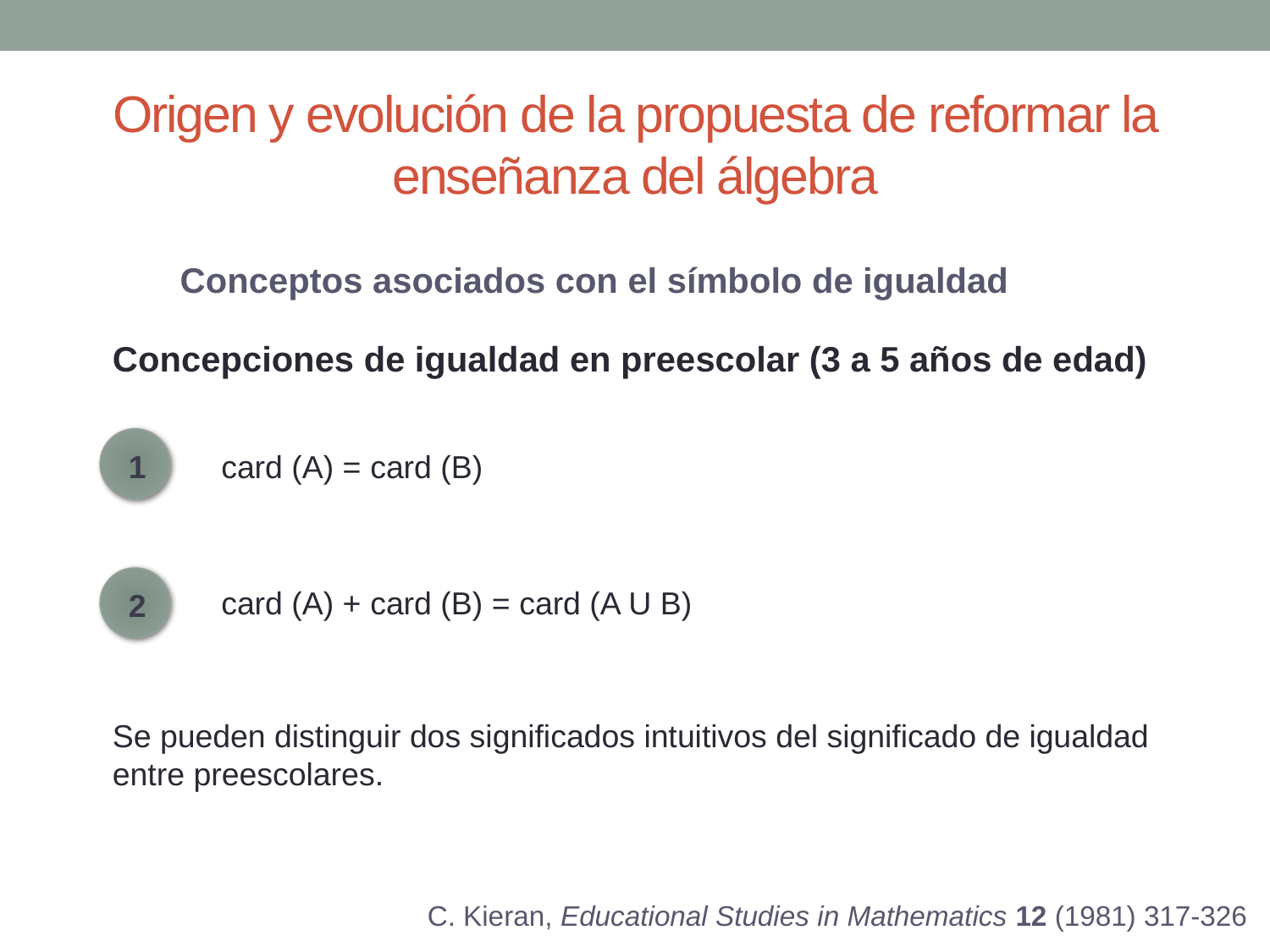

# Origen y evolución de la propuesta de reformar la enseñanza del álgebra
Conceptos asociados con el símbolo de igualdad
Concepciones de igualdad en preescolar (3 a 5 años de edad)

1
card (A) = card (B)

2
card (A) + card (B) = card (A U B)
Se pueden distinguir dos significados intuitivos del significado de igualdad entre preescolares.
C. Kieran, Educational Studies in Mathematics 12 (1981) 317-326